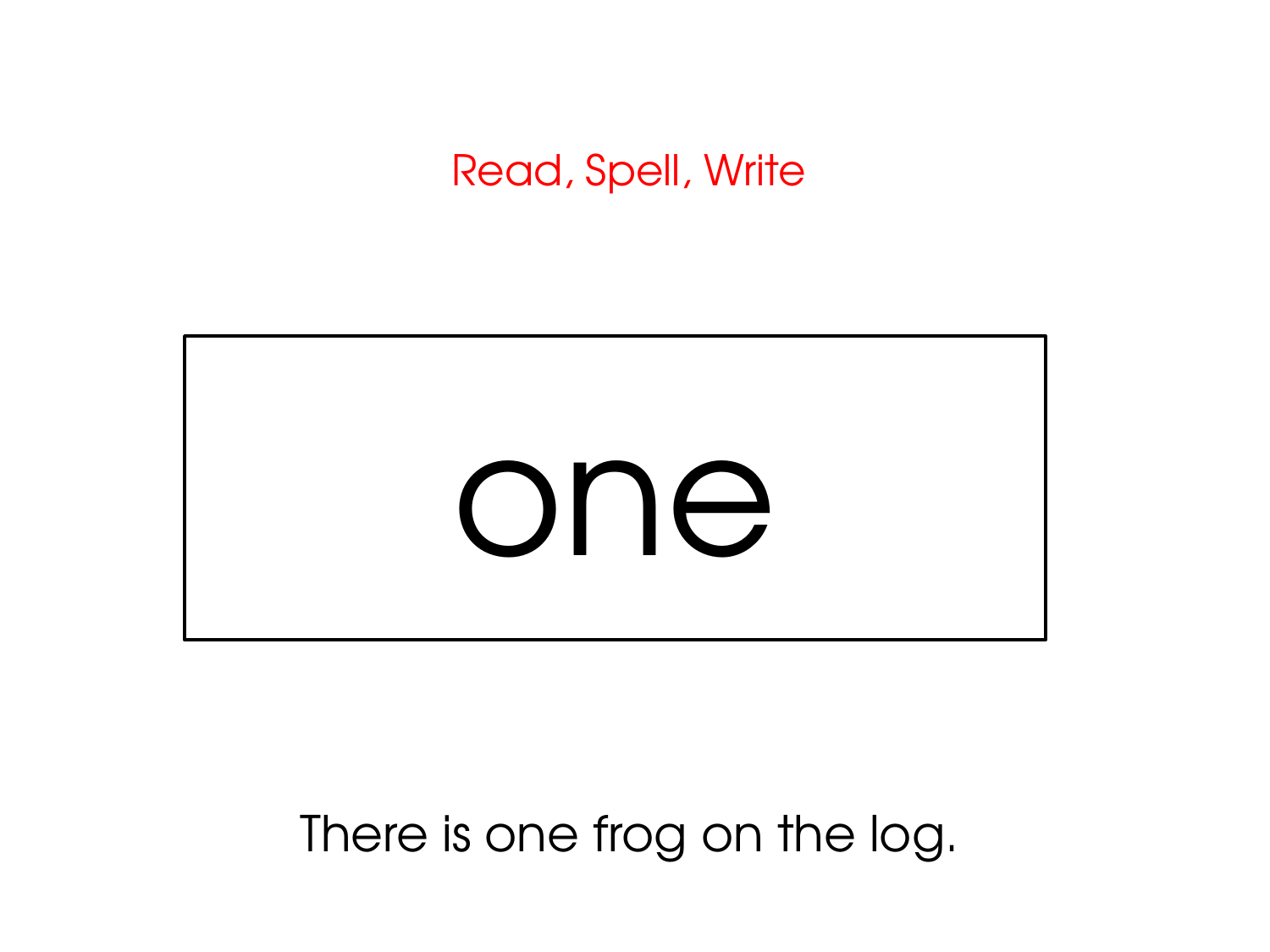

Read, Spell, Write
one
There is one frog on the log.